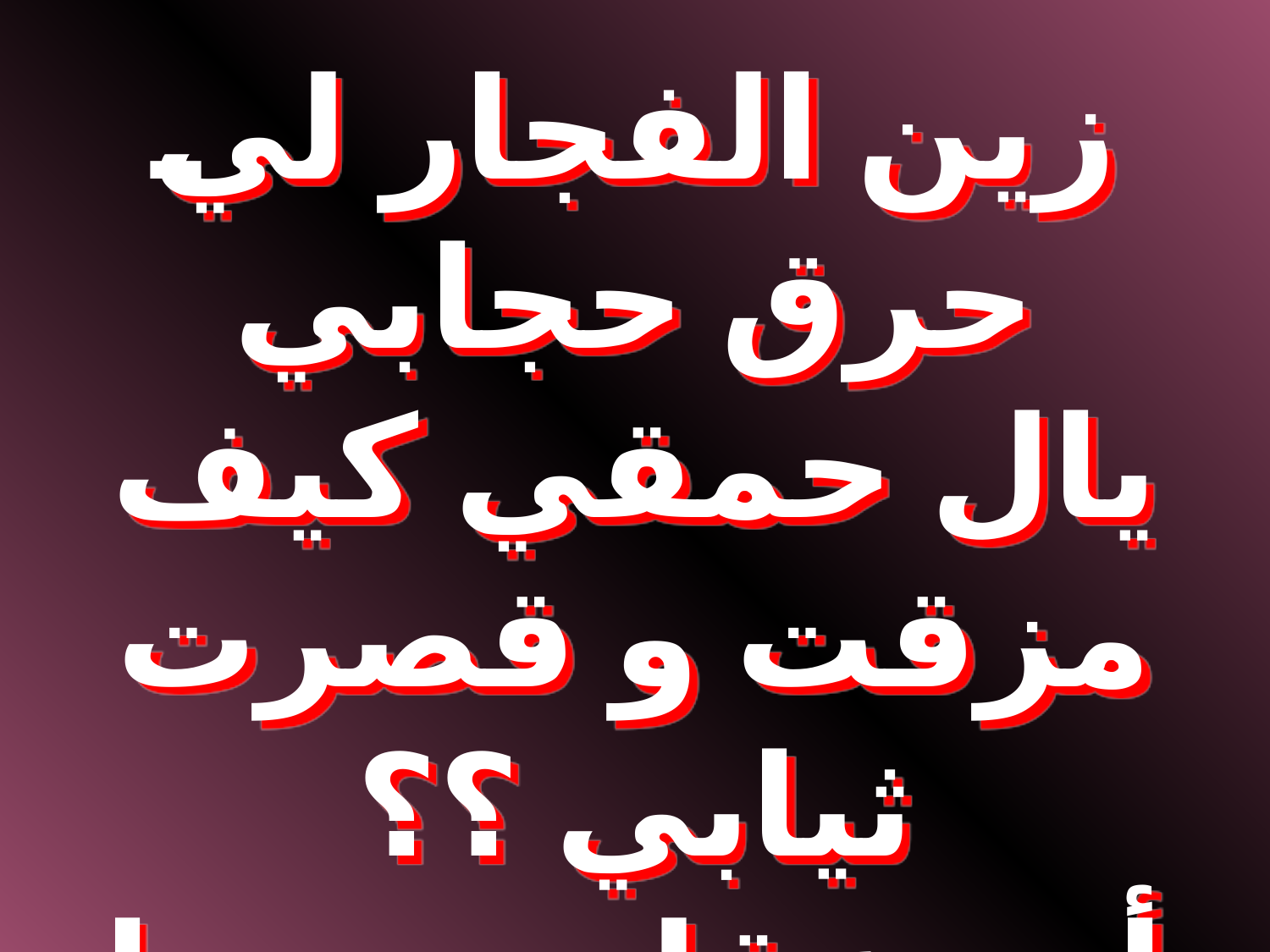

زين الفجار لي حرق حجابي
يال حمقي كيف مزقت و قصرت ثيابي ؟؟
أين عقلي حينما فتحت للموضة شباكي و بابي